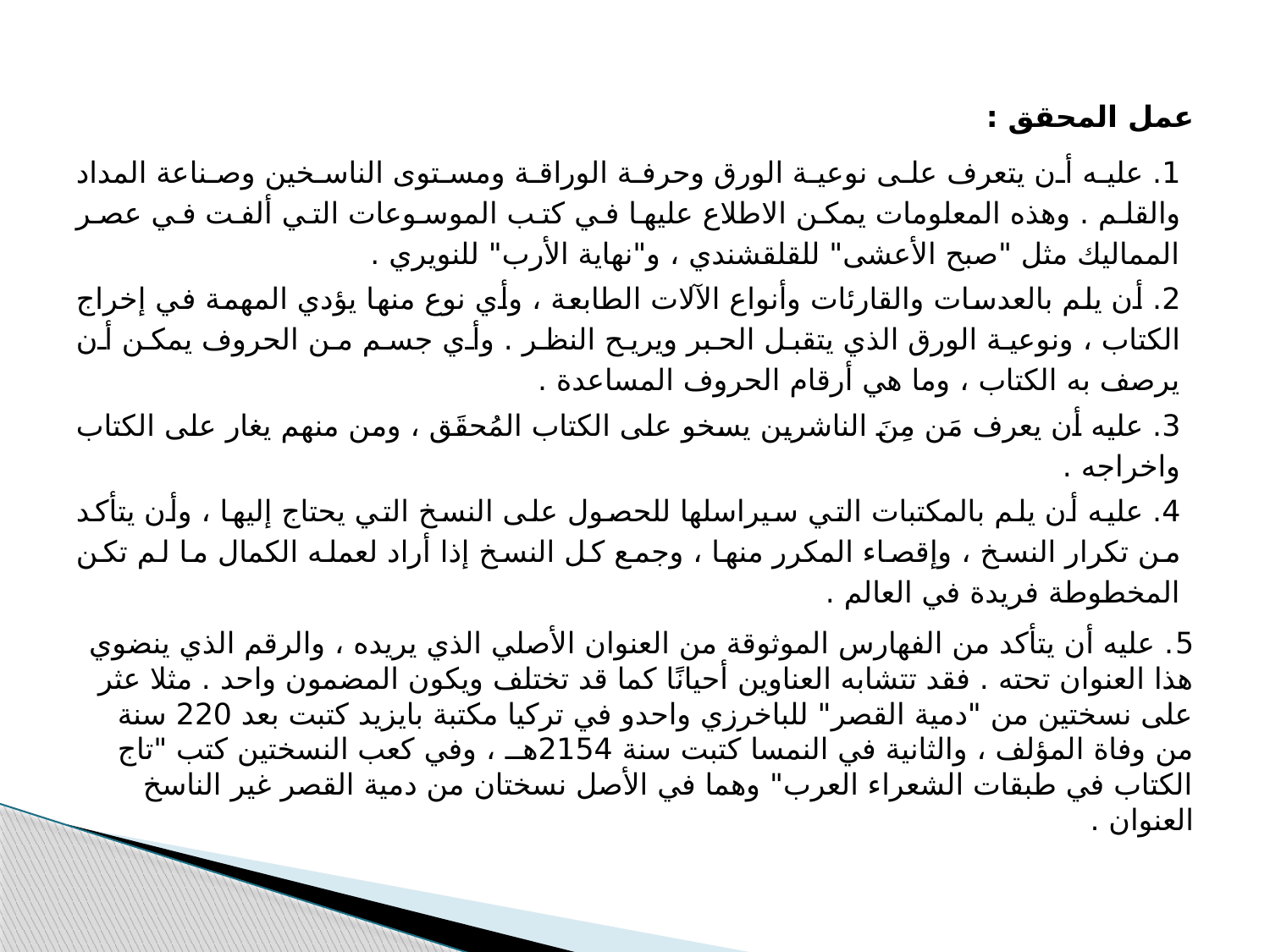

عمل المحقق :
1. عليه أن يتعرف على نوعية الورق وحرفة الوراقة ومستوى الناسخين وصناعة المداد والقلم . وهذه المعلومات يمكن الاطلاع عليها في كتب الموسوعات التي ألفت في عصر المماليك مثل "صبح الأعشى" للقلقشندي ، و"نهاية الأرب" للنويري .
2. أن يلم بالعدسات والقارئات وأنواع الآلات الطابعة ، وأي نوع منها يؤدي المهمة في إخراج الكتاب ، ونوعية الورق الذي يتقبل الحبر ويريح النظر . وأي جسم من الحروف يمكن أن يرصف به الكتاب ، وما هي أرقام الحروف المساعدة .
3. عليه أن يعرف مَن مِنَ الناشرين يسخو على الكتاب المُحقَق ، ومن منهم يغار على الكتاب واخراجه .
4. عليه أن يلم بالمكتبات التي سيراسلها للحصول على النسخ التي يحتاج إليها ، وأن يتأكد من تكرار النسخ ، وإقصاء المكرر منها ، وجمع كل النسخ إذا أراد لعمله الكمال ما لم تكن المخطوطة فريدة في العالم .
5. عليه أن يتأكد من الفهارس الموثوقة من العنوان الأصلي الذي يريده ، والرقم الذي ينضوي هذا العنوان تحته . فقد تتشابه العناوين أحيانًا كما قد تختلف ويكون المضمون واحد . مثلا عثر على نسختين من "دمية القصر" للباخرزي واحدو في تركيا مكتبة بايزيد كتبت بعد 220 سنة من وفاة المؤلف ، والثانية في النمسا كتبت سنة 2154هــ ، وفي كعب النسختين كتب "تاج الكتاب في طبقات الشعراء العرب" وهما في الأصل نسختان من دمية القصر غير الناسخ العنوان .